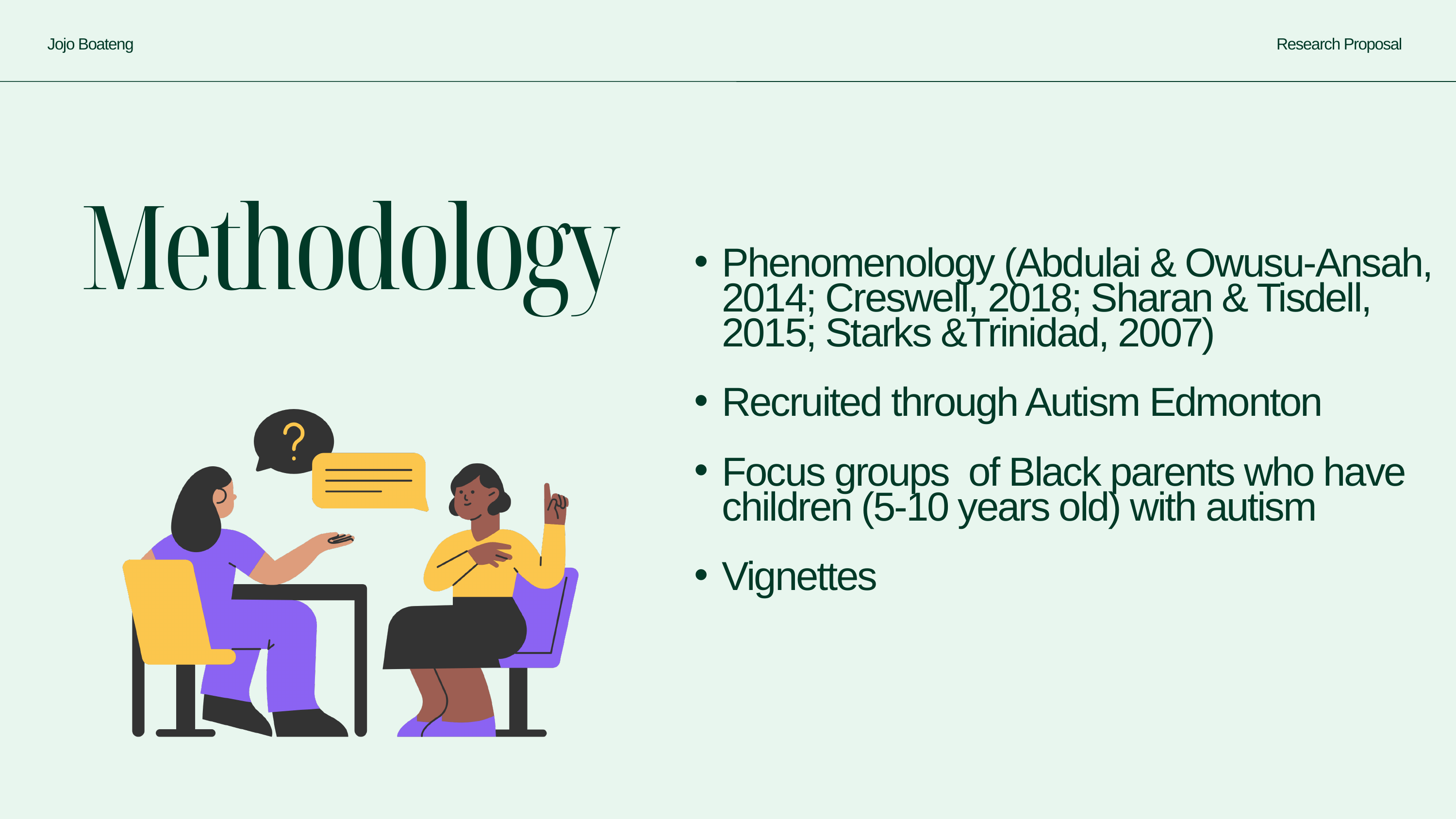

Jojo Boateng
Research Proposal

Methodology
Phenomenology (Abdulai & Owusu-Ansah, 2014; Creswell, 2018; Sharan & Tisdell, 2015; Starks &Trinidad, 2007)

Recruited through Autism Edmonton

Focus groups  of Black parents who have children (5-10 years old) with autism

Vignettes